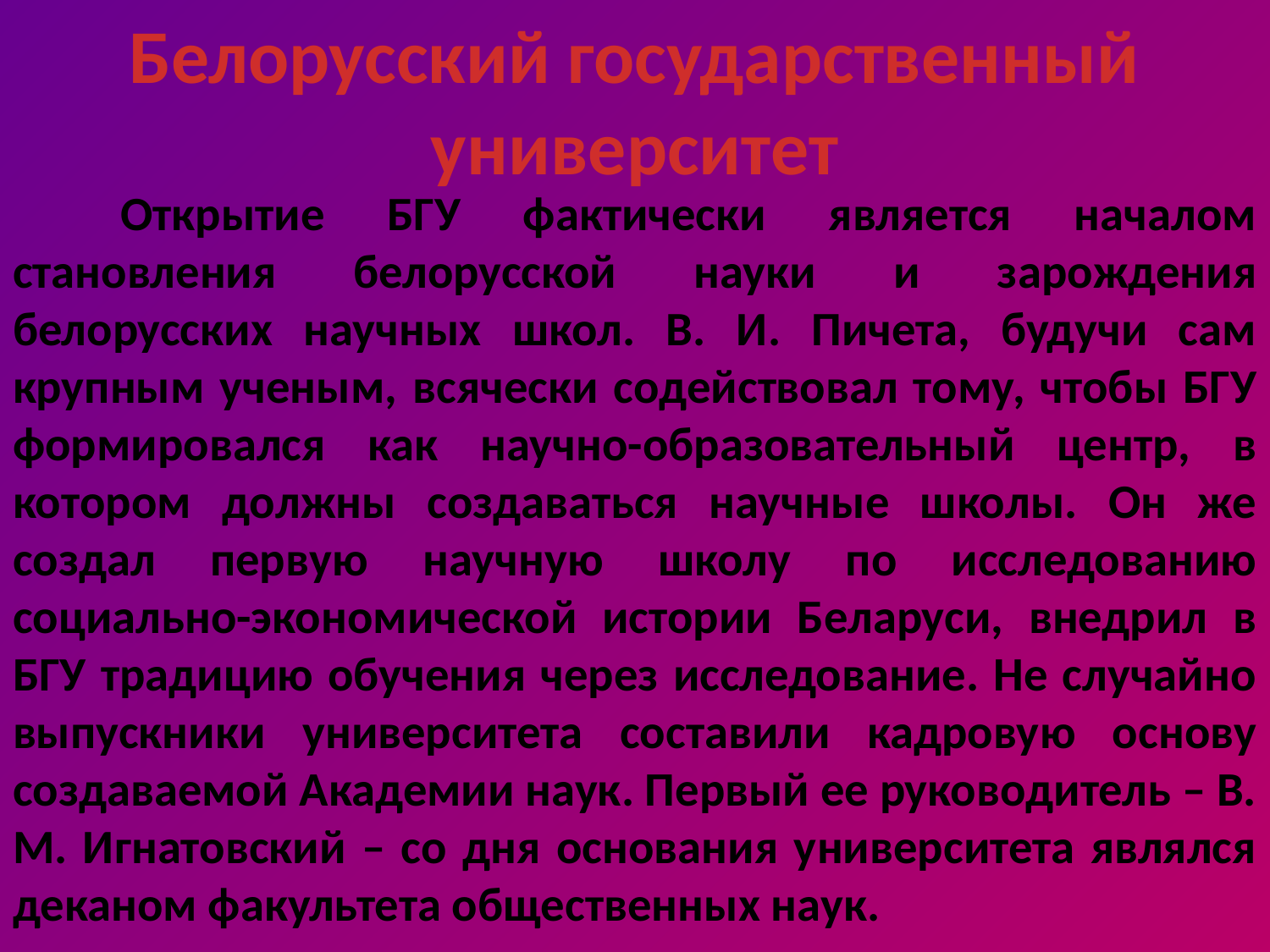

# Белорусский государственный университет
	Открытие БГУ фактически является началом становления белорусской науки и зарождения белорусских научных школ. В. И. Пичета, будучи сам крупным ученым, всячески содействовал тому, чтобы БГУ формировался как научно-образовательный центр, в котором должны создаваться научные школы. Он же создал первую научную школу по исследованию социально-экономической истории Беларуси, внедрил в БГУ традицию обучения через исследование. Не случайно выпускники университета составили кадровую основу создаваемой Академии наук. Первый ее руководитель – В. М. Игнатовский – со дня основания университета являлся деканом факультета общественных наук.